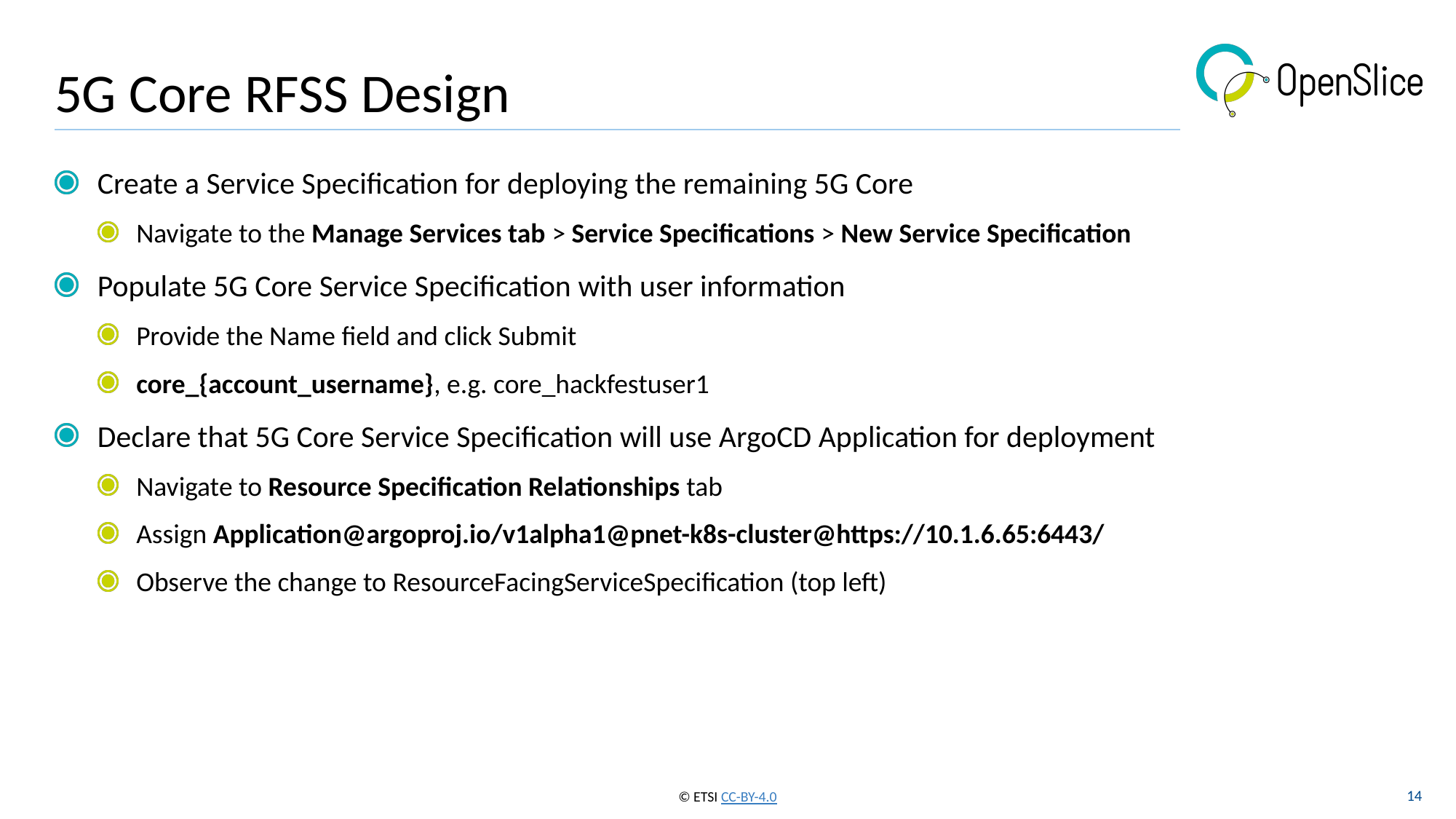

# 5G Core RFSS Design
Create a Service Specification for deploying the remaining 5G Core
Navigate to the Manage Services tab > Service Specifications > New Service Specification
Populate 5G Core Service Specification with user information
Provide the Name field and click Submit
core_{account_username}, e.g. core_hackfestuser1
Declare that 5G Core Service Specification will use ArgoCD Application for deployment
Navigate to Resource Specification Relationships tab
Assign Application@argoproj.io/v1alpha1@pnet-k8s-cluster@https://10.1.6.65:6443/
Observe the change to ResourceFacingServiceSpecification (top left)

14